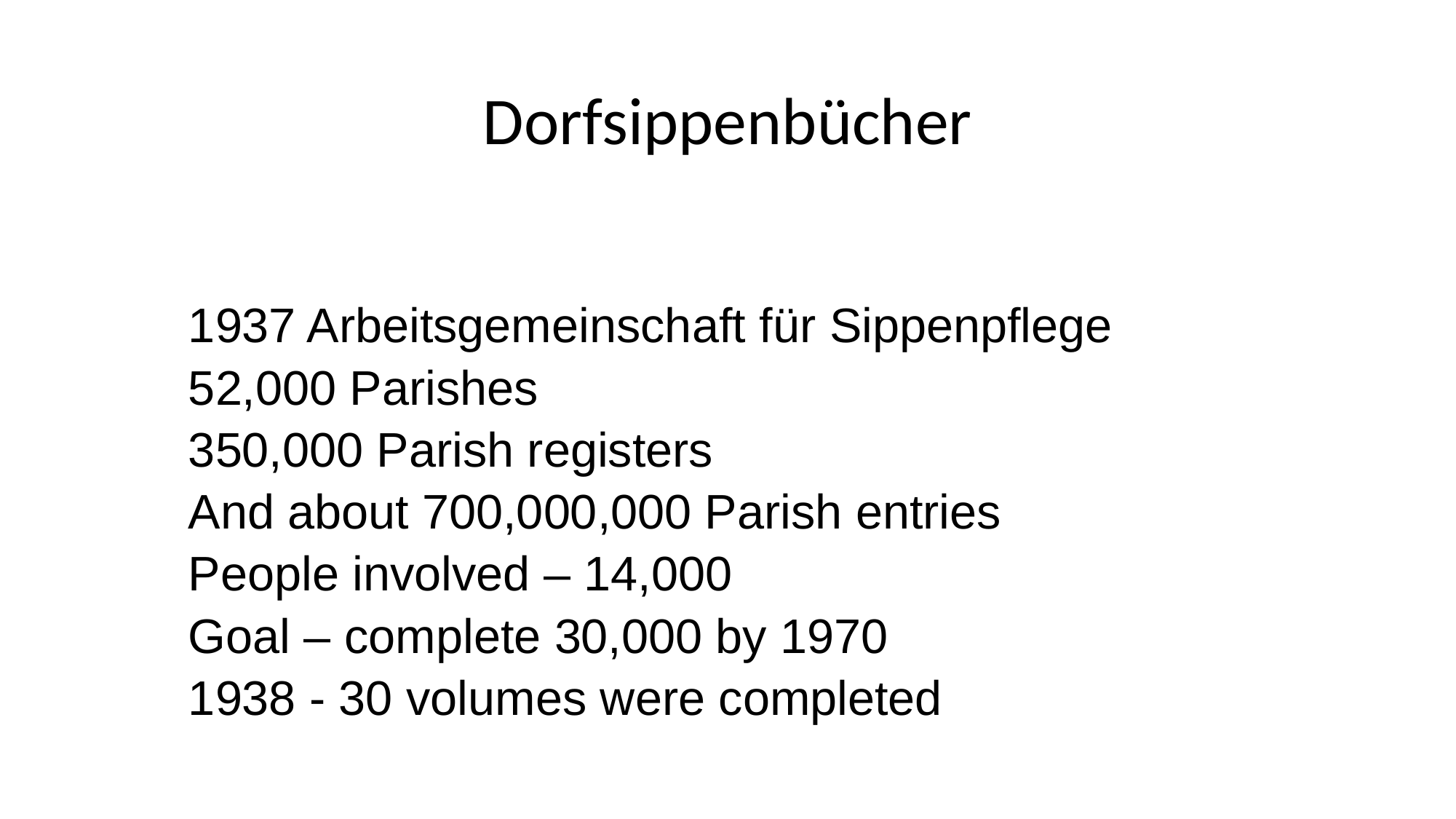

# Dorfsippenbücher
1937 Arbeitsgemeinschaft für Sippenpflege
52,000 Parishes
350,000 Parish registers
And about 700,000,000 Parish entries
People involved – 14,000
Goal – complete 30,000 by 1970
1938 - 30 volumes were completed